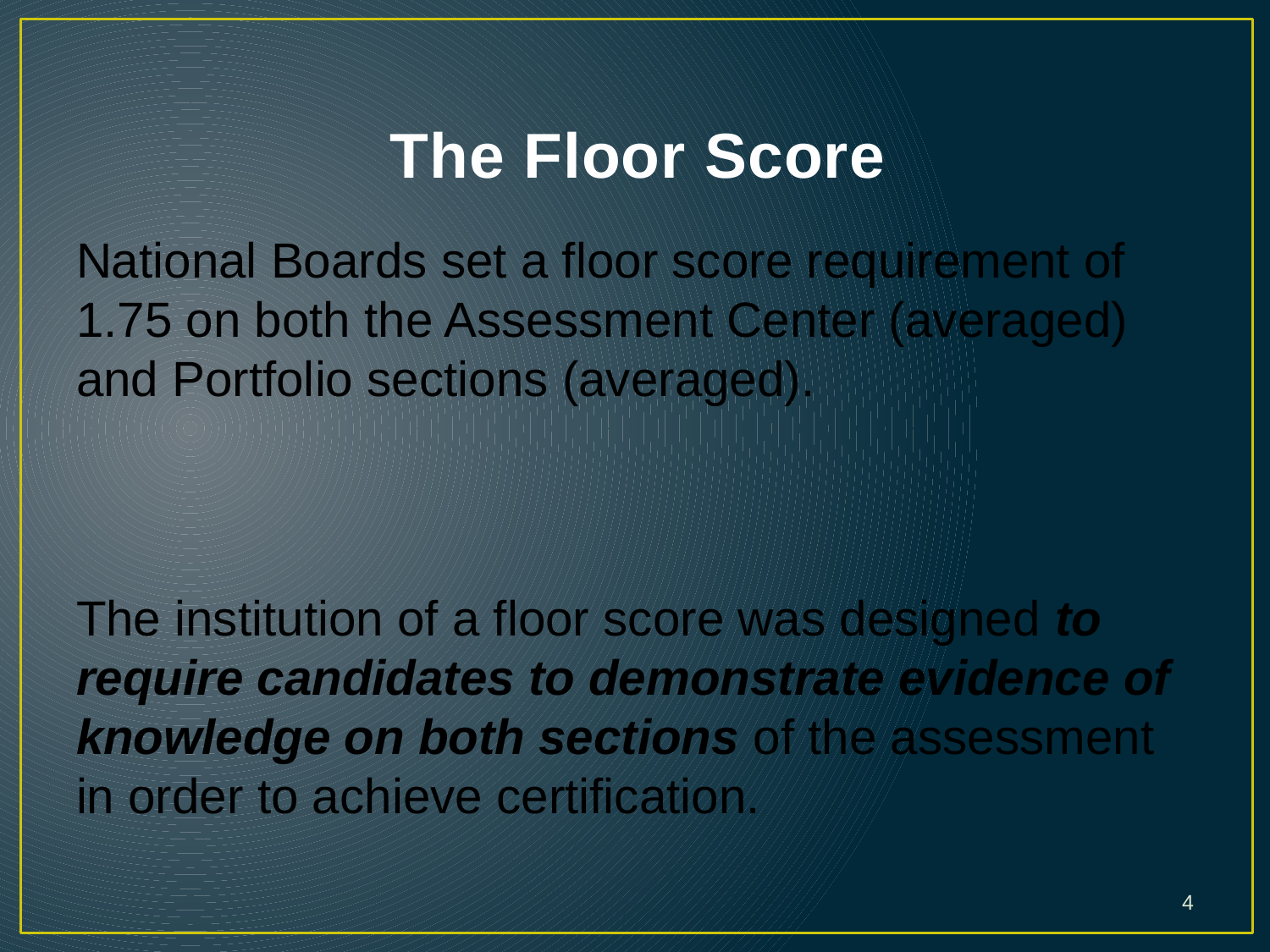

# The Floor Score
National Boards set a floor score requirement of 1.75 on both the Assessment Center (averaged) and Portfolio sections (averaged).

The institution of a floor score was designed to require candidates to demonstrate evidence of knowledge on both sections of the assessment in order to achieve certification.

4